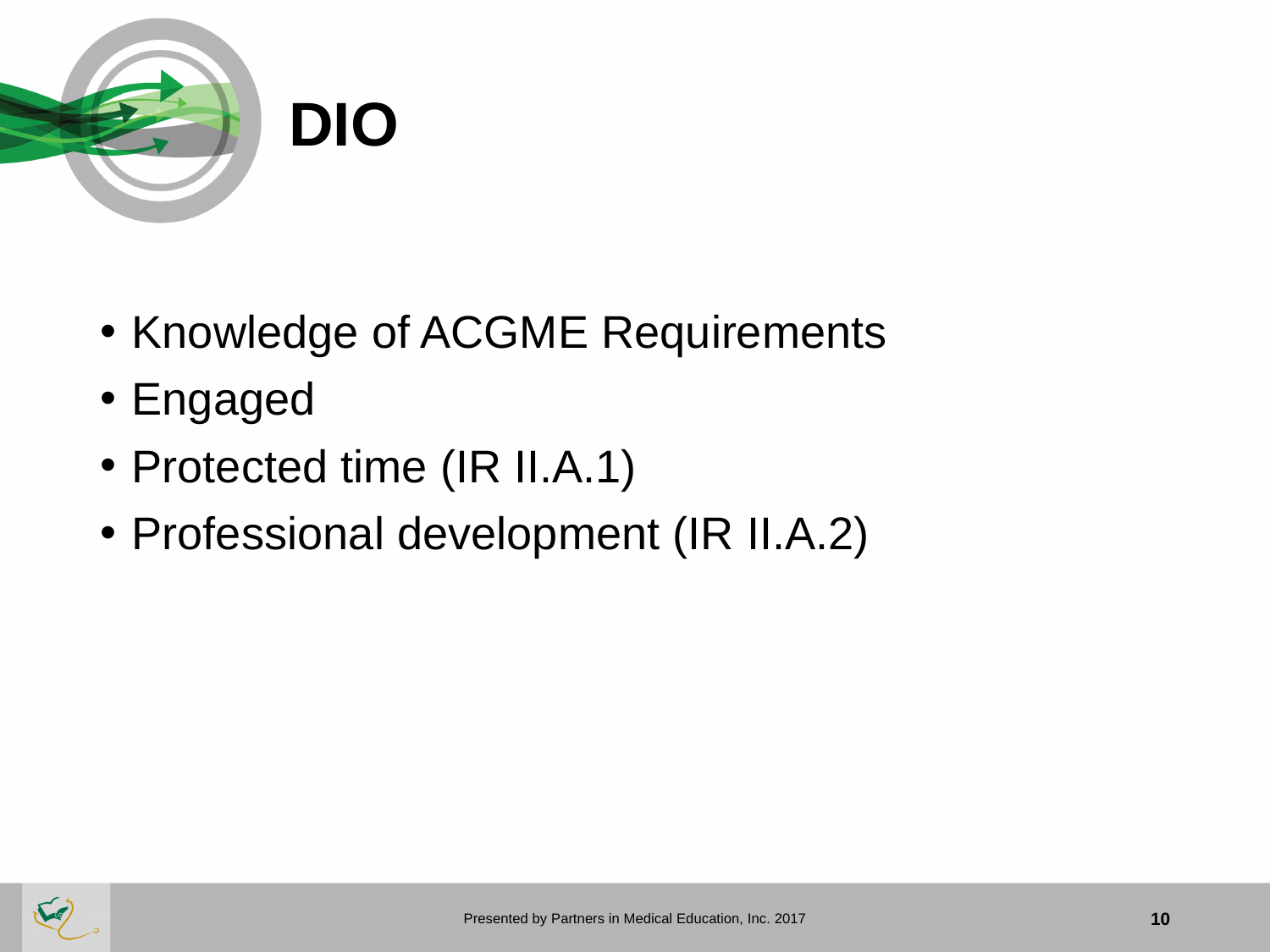

# DIO
Knowledge of ACGME Requirements
Engaged
Protected time (IR II.A.1)
Professional development (IR II.A.2)

Presented by Partners in Medical Education, Inc. 2017
10